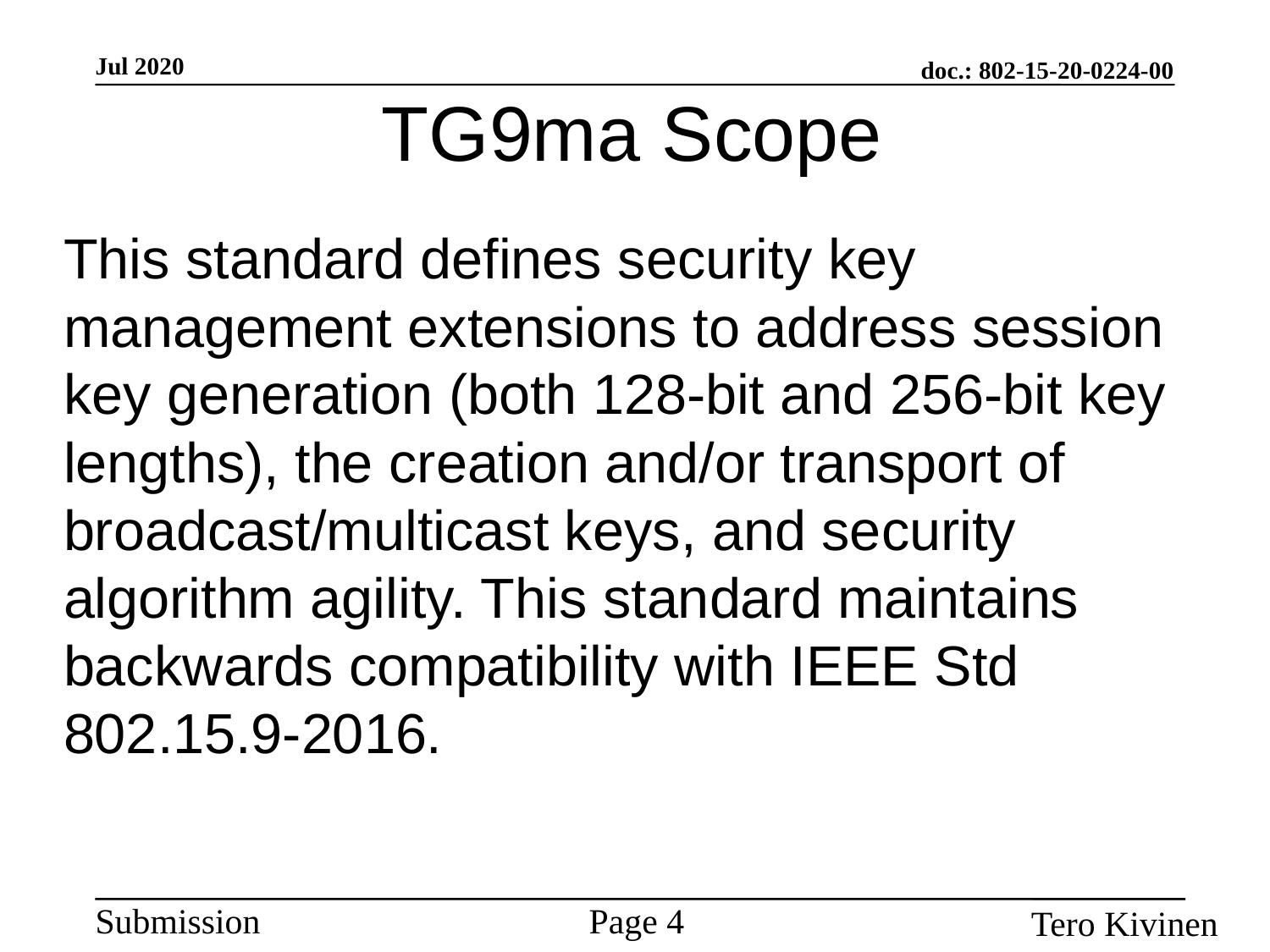

TG9ma Scope

This standard defines security key management extensions to address session key generation (both 128-bit and 256-bit key lengths), the creation and/or transport of broadcast/multicast keys, and security algorithm agility. This standard maintains backwards compatibility with IEEE Std 802.15.9-2016.